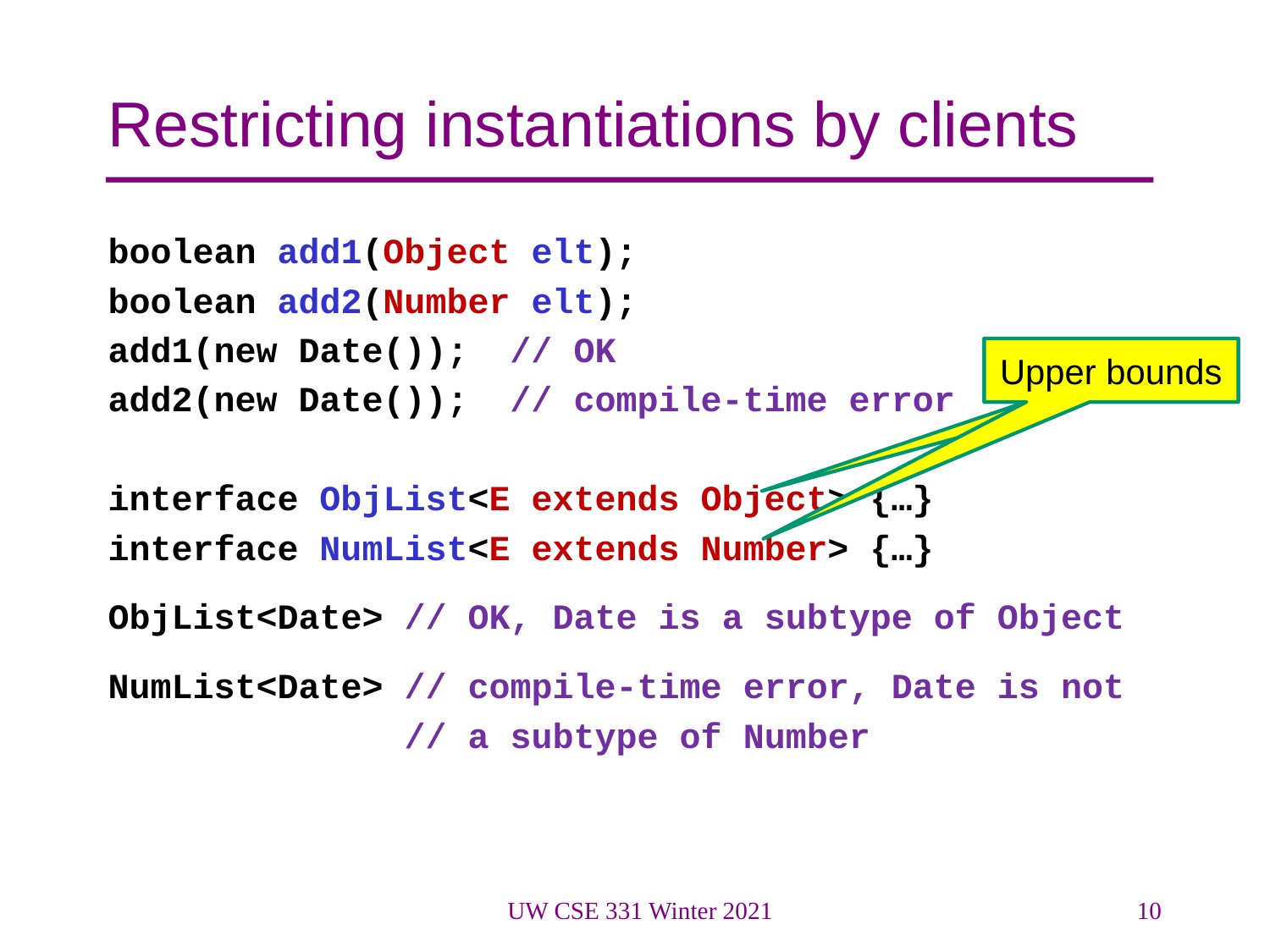

# Restricting instantiations by clients
boolean add1(Object elt);
boolean add2(Number elt);
add1(new Date());  // OK
add2(new Date());  // compile-time error

interface ObjList<E extends Object> {…}
interface NumList<E extends Number> {…}

ObjList<Date> // OK, Date is a subtype of Object

NumList<Date> // compile-time error, Date is not
              // a subtype of Number
Upper bounds
Upper bounds
UW CSE 331 Winter 2021
10